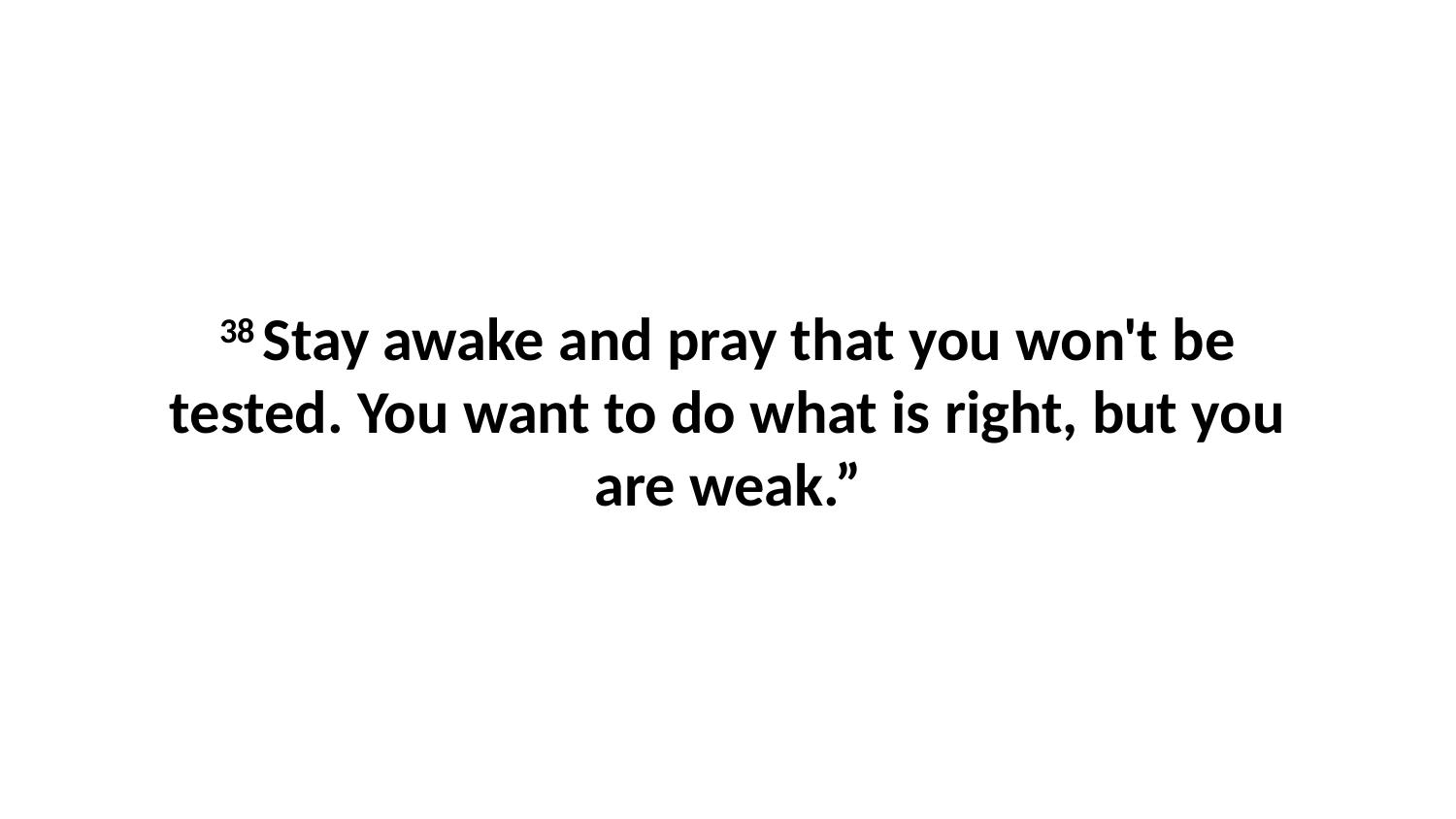

38 Stay awake and pray that you won't be tested. You want to do what is right, but you are weak.”